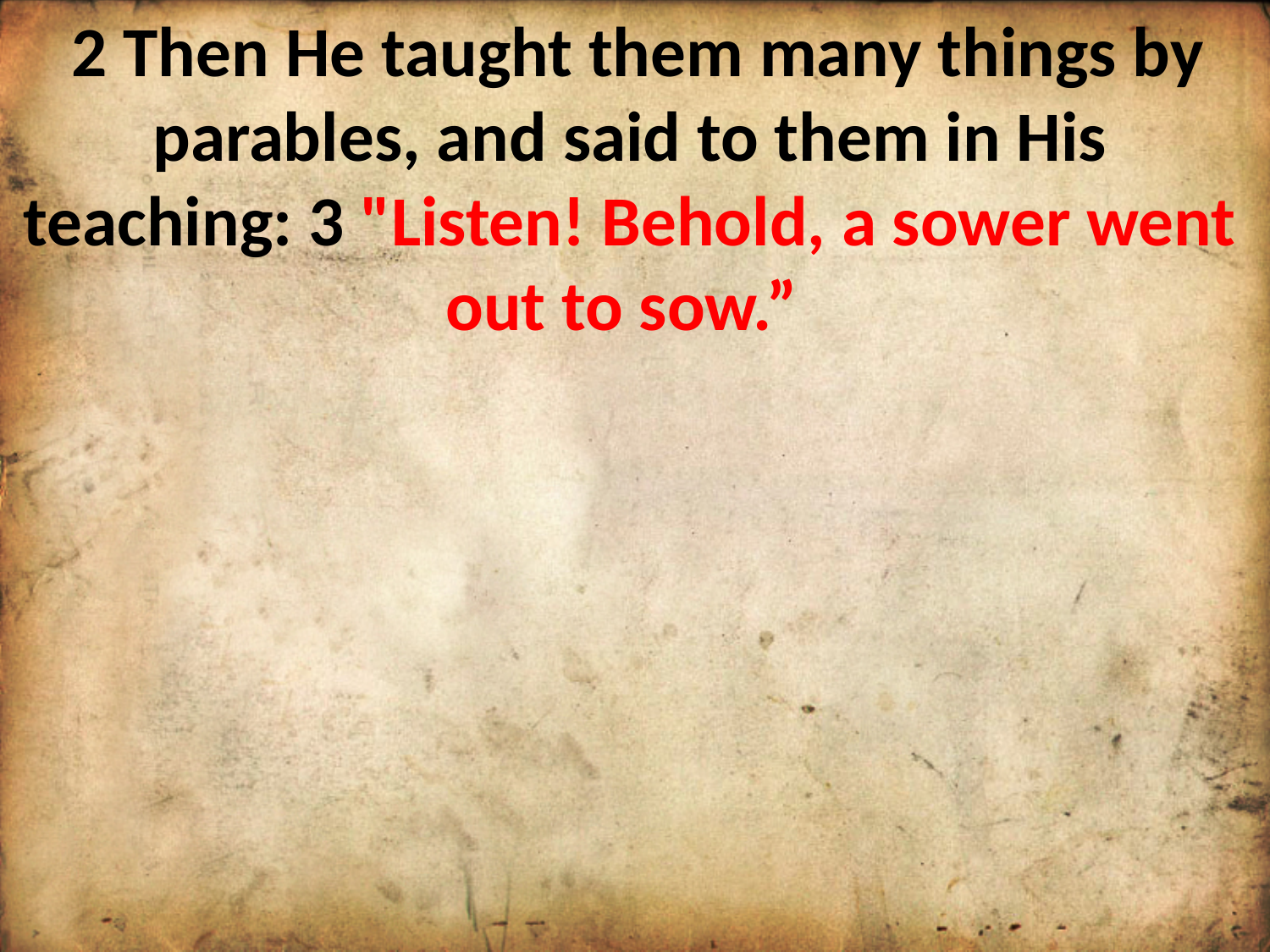

2 Then He taught them many things by parables, and said to them in His teaching: 3 "Listen! Behold, a sower went out to sow.”